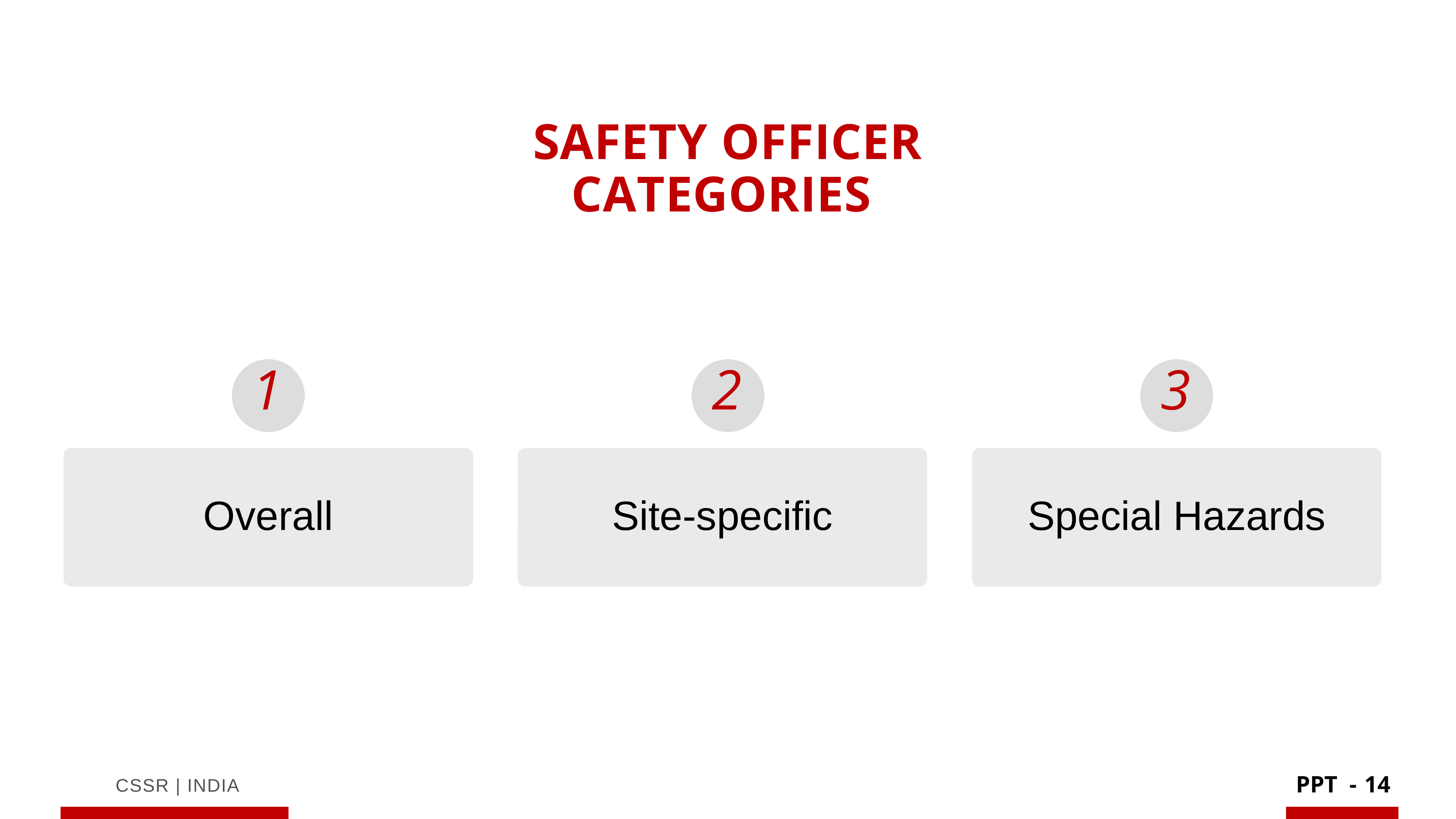

Safety Officer Categories

1

2

3

Overall
Site-specific
Special Hazards
PPT  -
14